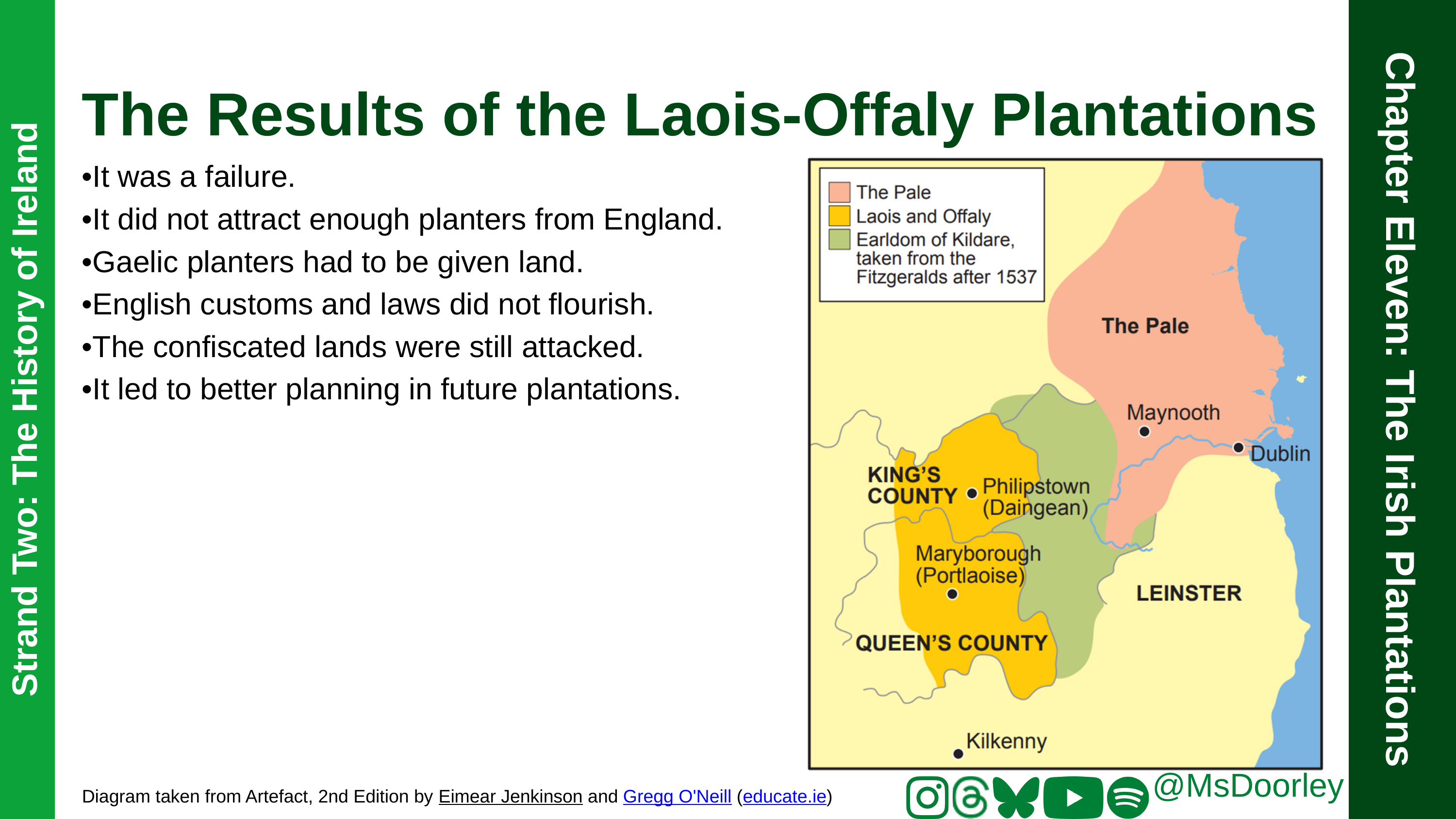

The Results of the Laois-Offaly Plantations
•It was a failure.
•It did not attract enough planters from England.
•Gaelic planters had to be given land.
•English customs and laws did not flourish.
•The confiscated lands were still attacked.
•It led to better planning in future plantations.

Chapter Eleven: The Irish Plantations
Strand Two: The History of Ireland

@MsDoorley
Diagram taken from Artefact, 2nd Edition by Eimear Jenkinson and Gregg O'Neill (educate.ie)